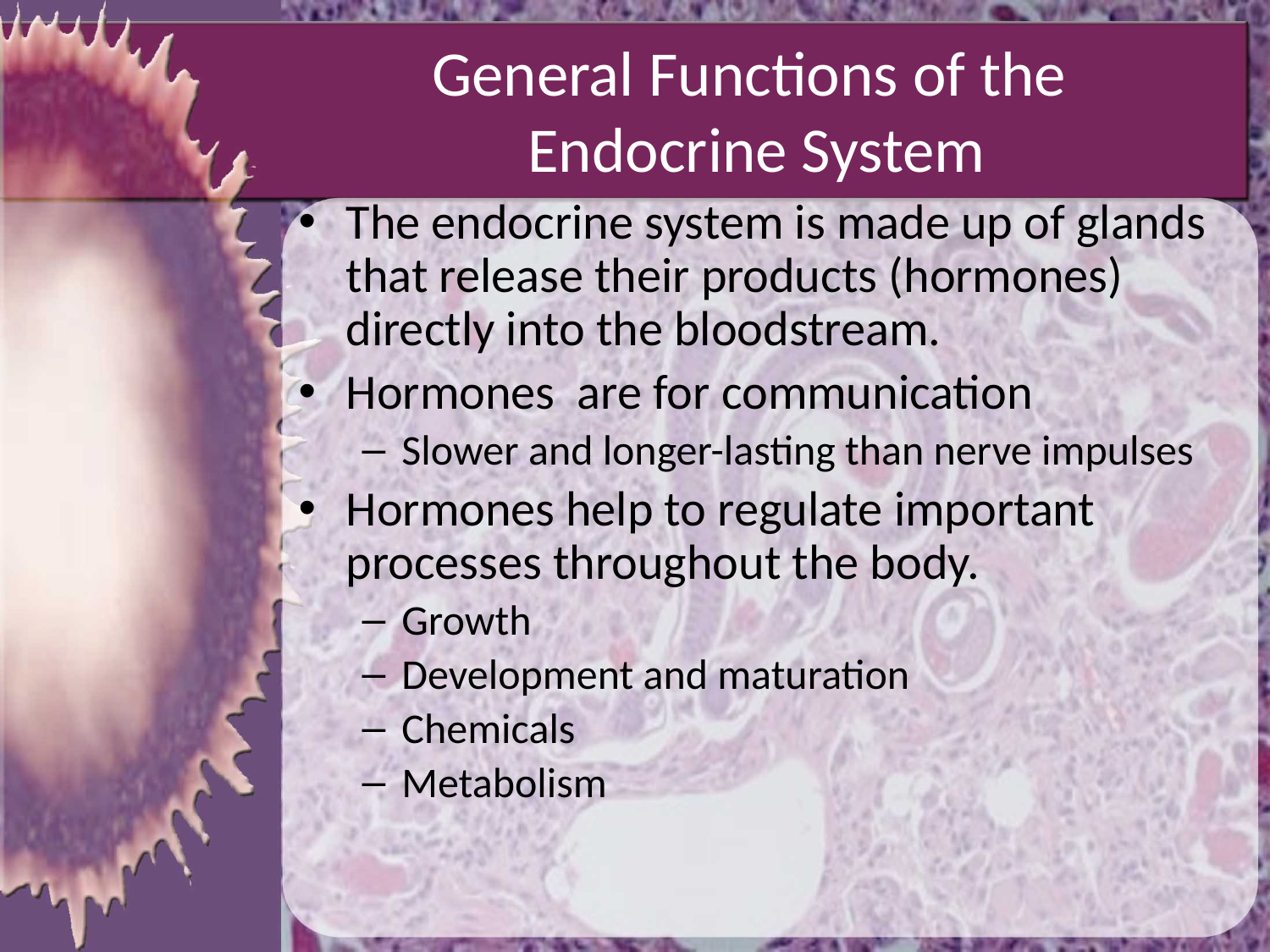

# General Functions of the Endocrine System
The endocrine system is made up of glands that release their products (hormones) directly into the bloodstream.
Hormones  are for communication
Slower and longer-lasting than nerve impulses
Hormones help to regulate important processes throughout the body.
Growth
Development and maturation
Chemicals
Metabolism